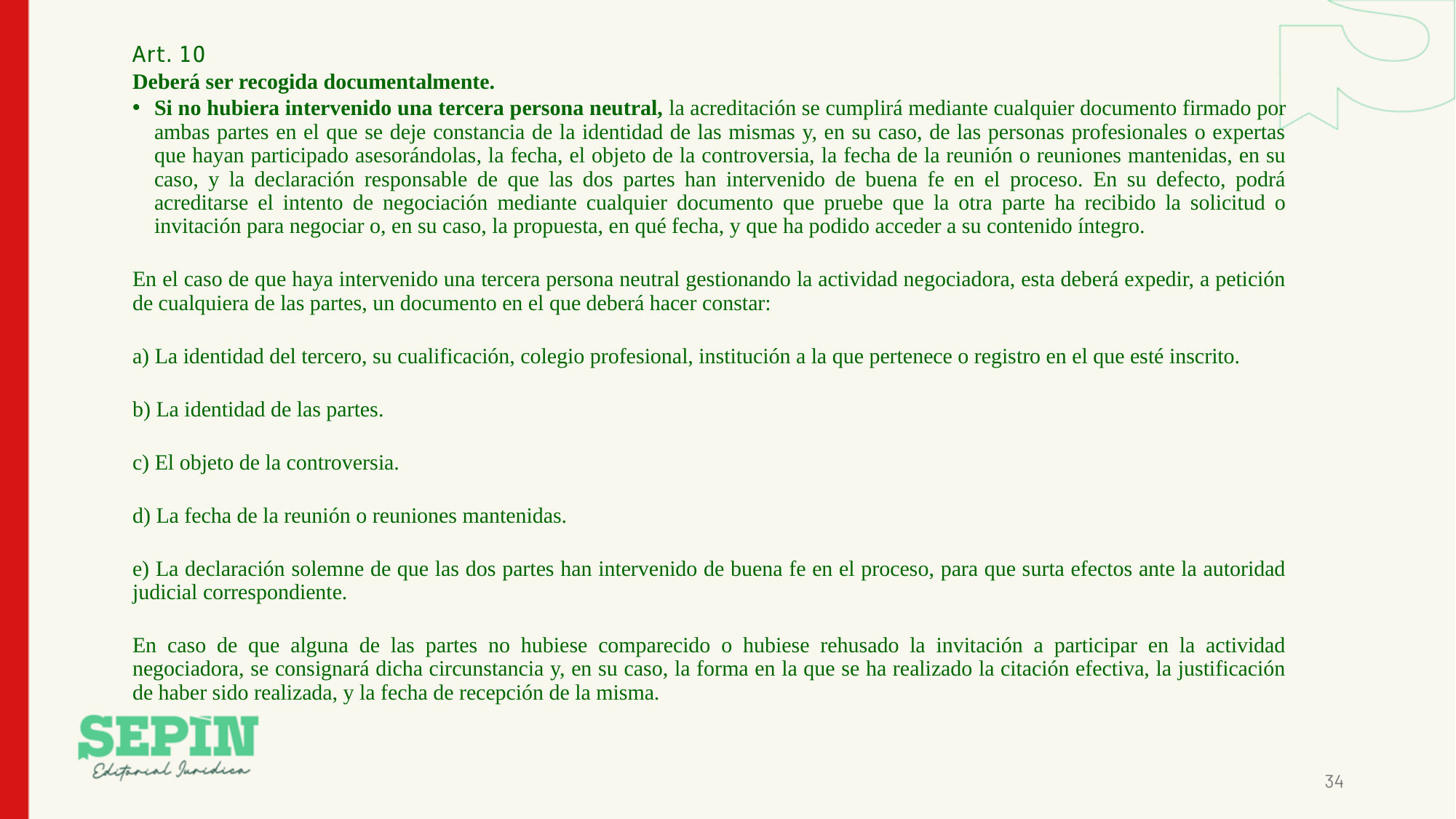

Art. 10
Deberá ser recogida documentalmente.
Si no hubiera intervenido una tercera persona neutral, la acreditación se cumplirá mediante cualquier documento firmado por ambas partes en el que se deje constancia de la identidad de las mismas y, en su caso, de las personas profesionales o expertas que hayan participado asesorándolas, la fecha, el objeto de la controversia, la fecha de la reunión o reuniones mantenidas, en su caso, y la declaración responsable de que las dos partes han intervenido de buena fe en el proceso. En su defecto, podrá acreditarse el intento de negociación mediante cualquier documento que pruebe que la otra parte ha recibido la solicitud o invitación para negociar o, en su caso, la propuesta, en qué fecha, y que ha podido acceder a su contenido íntegro.

En el caso de que haya intervenido una tercera persona neutral gestionando la actividad negociadora, esta deberá expedir, a petición de cualquiera de las partes, un documento en el que deberá hacer constar:

a) La identidad del tercero, su cualificación, colegio profesional, institución a la que pertenece o registro en el que esté inscrito.

b) La identidad de las partes.

c) El objeto de la controversia.

d) La fecha de la reunión o reuniones mantenidas.

e) La declaración solemne de que las dos partes han intervenido de buena fe en el proceso, para que surta efectos ante la autoridad judicial correspondiente.

En caso de que alguna de las partes no hubiese comparecido o hubiese rehusado la invitación a participar en la actividad negociadora, se consignará dicha circunstancia y, en su caso, la forma en la que se ha realizado la citación efectiva, la justificación de haber sido realizada, y la fecha de recepción de la misma.

34